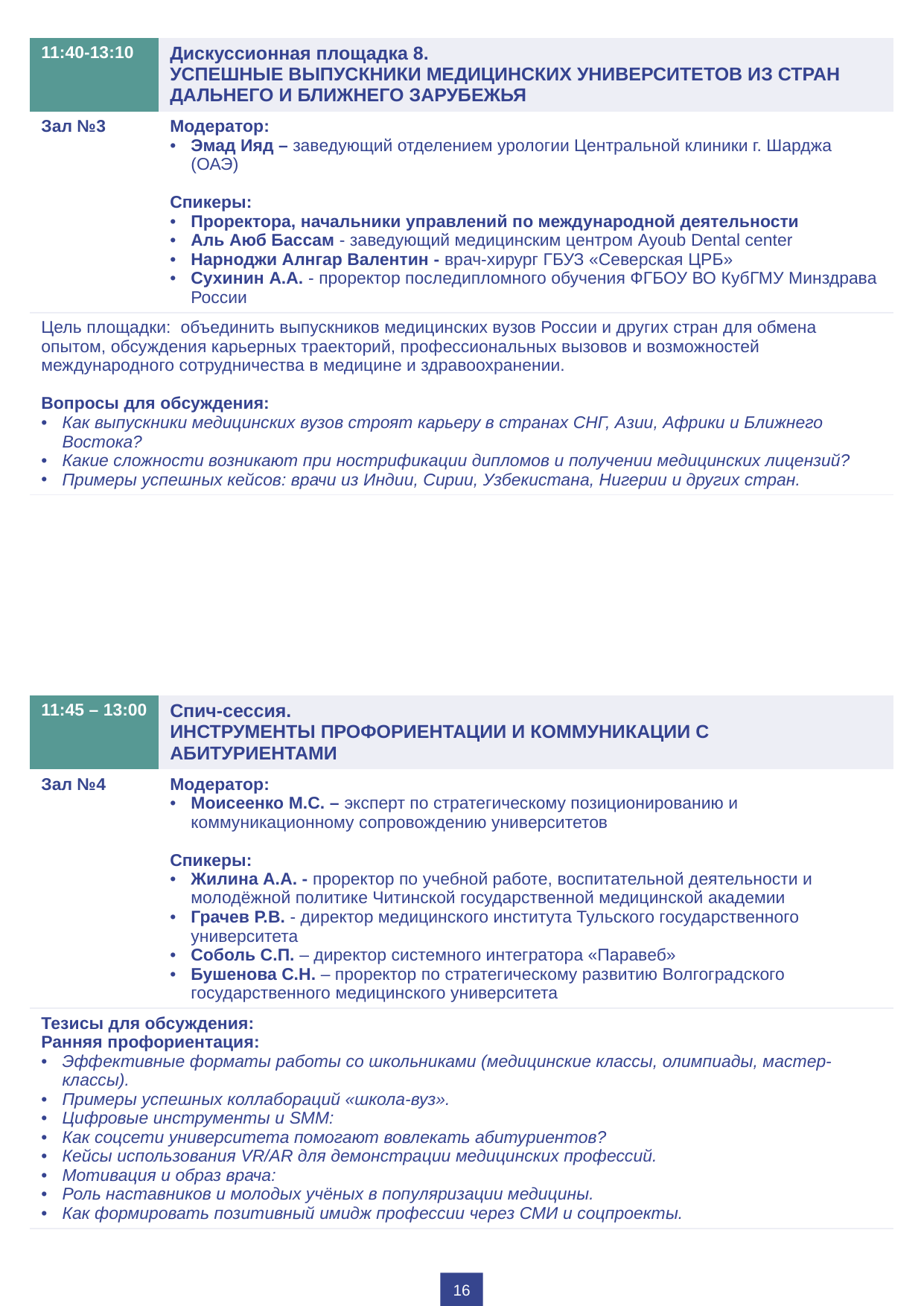

| 11:40-13:10 | Дискуссионная площадка 8. УСПЕШНЫЕ ВЫПУСКНИКИ МЕДИЦИНСКИХ УНИВЕРСИТЕТОВ ИЗ СТРАН ДАЛЬНЕГО И БЛИЖНЕГО ЗАРУБЕЖЬЯ |
| --- | --- |
| Зал №3 | Модератор: Эмад Ияд – заведующий отделением урологии Центральной клиники г. Шарджа (ОАЭ) Спикеры: Проректора, начальники управлений по международной деятельности Аль Аюб Бассам - заведующий медицинским центром Ayoub Dental center Нарноджи Алнгар Валентин - врач-хирург ГБУЗ «Северская ЦРБ» Сухинин А.А. - проректор последипломного обучения ФГБОУ ВО КубГМУ Минздрава России |
| Цель площадки: объединить выпускников медицинских вузов России и других стран для обмена опытом, обсуждения карьерных траекторий, профессиональных вызовов и возможностей международного сотрудничества в медицине и здравоохранении. Вопросы для обсуждения: Как выпускники медицинских вузов строят карьеру в странах СНГ, Азии, Африки и Ближнего Востока? Какие сложности возникают при нострификации дипломов и получении медицинских лицензий? Примеры успешных кейсов: врачи из Индии, Сирии, Узбекистана, Нигерии и других стран. | Фармацевтическая отрасль находится в процессе цифровой трансформации, где ключевое значение приобретают искусственный интеллект, автоматизация производства и виртуальные технологии. Внедрение этих решений позволяет не только повысить качество и доступность лекарственных препаратов, но и оптимизировать производственные процессы, сокращая издержки. Однако стремительное развитие цифровых технологий требует модернизации системы подготовки кадров, пересмотра образовательных программ и формирования новых профессиональных компетенций у будущих специалистов фармацевтической отрасли. Вопросы для обсуждения: • Какие цифровые технологии оказывают наибольшее влияние на развитие фармацевтической промышленности? • Как должна измениться подготовка специалистов в условиях цифровизации фармацевтического производства? • Какие профессиональные компетенции становятся ключевыми для фармацевтов и технологов в эпоху искусственного интеллекта и автоматизации? • Какие образовательные технологии, включая виртуальные среды обучения, наиболее эффективны для подготовки кадров цифровой фармацевтики? |
| 11:45 – 13:00 | Спич-сессия. ИНСТРУМЕНТЫ ПРОФОРИЕНТАЦИИ И КОММУНИКАЦИИ С АБИТУРИЕНТАМИ |
| --- | --- |
| Зал №4 | Модератор: Моисеенко М.С. – эксперт по стратегическому позиционированию и коммуникационному сопровождению университетов Спикеры: Жилина А.А. - проректор по учебной работе, воспитательной деятельности и молодёжной политике Читинской государственной медицинской академии Грачев Р.В. - директор медицинского института Тульского государственного университета Соболь С.П. – директор системного интегратора «Паравеб» Бушенова С.Н. – проректор по стратегическому развитию Волгоградского государственного медицинского университета |
| Тезисы для обсуждения: Ранняя профориентация: Эффективные форматы работы со школьниками (медицинские классы, олимпиады, мастер-классы). Примеры успешных коллабораций «школа-вуз». Цифровые инструменты и SMM: Как соцсети университета помогают вовлекать абитуриентов? Кейсы использования VR/AR для демонстрации медицинских профессий. Мотивация и образ врача: Роль наставников и молодых учёных в популяризации медицины. Как формировать позитивный имидж профессии через СМИ и соцпроекты. | Современный медицинский университет не может развиваться в изоляции – эффективное партнерство с клиниками, научными центрами, индустрией и органами власти стало критически важным фактором успеха. Лучшие практики стратегического партнерства демонстрируют, как через коллаборации можно ускорять внедрение научных разработок в практику, создавать инновационные образовательные программы и привлекать дополнительные ресурсы для развития. Однако построение устойчивых партнерских отношений требует прозрачных механизмов взаимодействия, взаимовыгодных моделей сотрудничества и эффективной системы управления совместными проектами. |
16